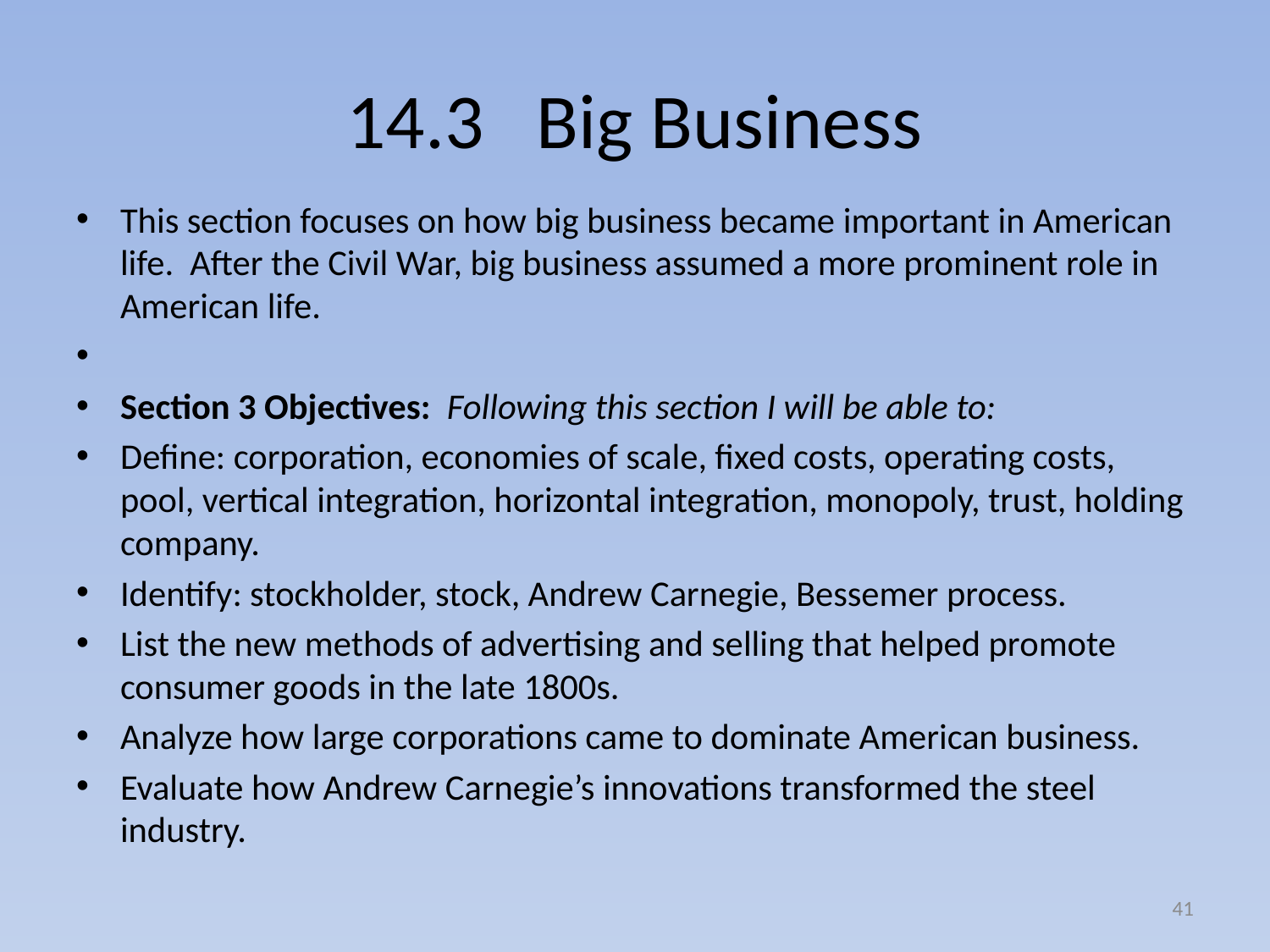

# 14.3   Big Business
This section focuses on how big business became important in American life.  After the Civil War, big business assumed a more prominent role in American life.

Section 3 Objectives:  Following this section I will be able to:
Define: corporation, economies of scale, fixed costs, operating costs, pool, vertical integration, horizontal integration, monopoly, trust, holding company.
Identify: stockholder, stock, Andrew Carnegie, Bessemer process.
List the new methods of advertising and selling that helped promote consumer goods in the late 1800s.
Analyze how large corporations came to dominate American business.
Evaluate how Andrew Carnegie’s innovations transformed the steel industry.

41